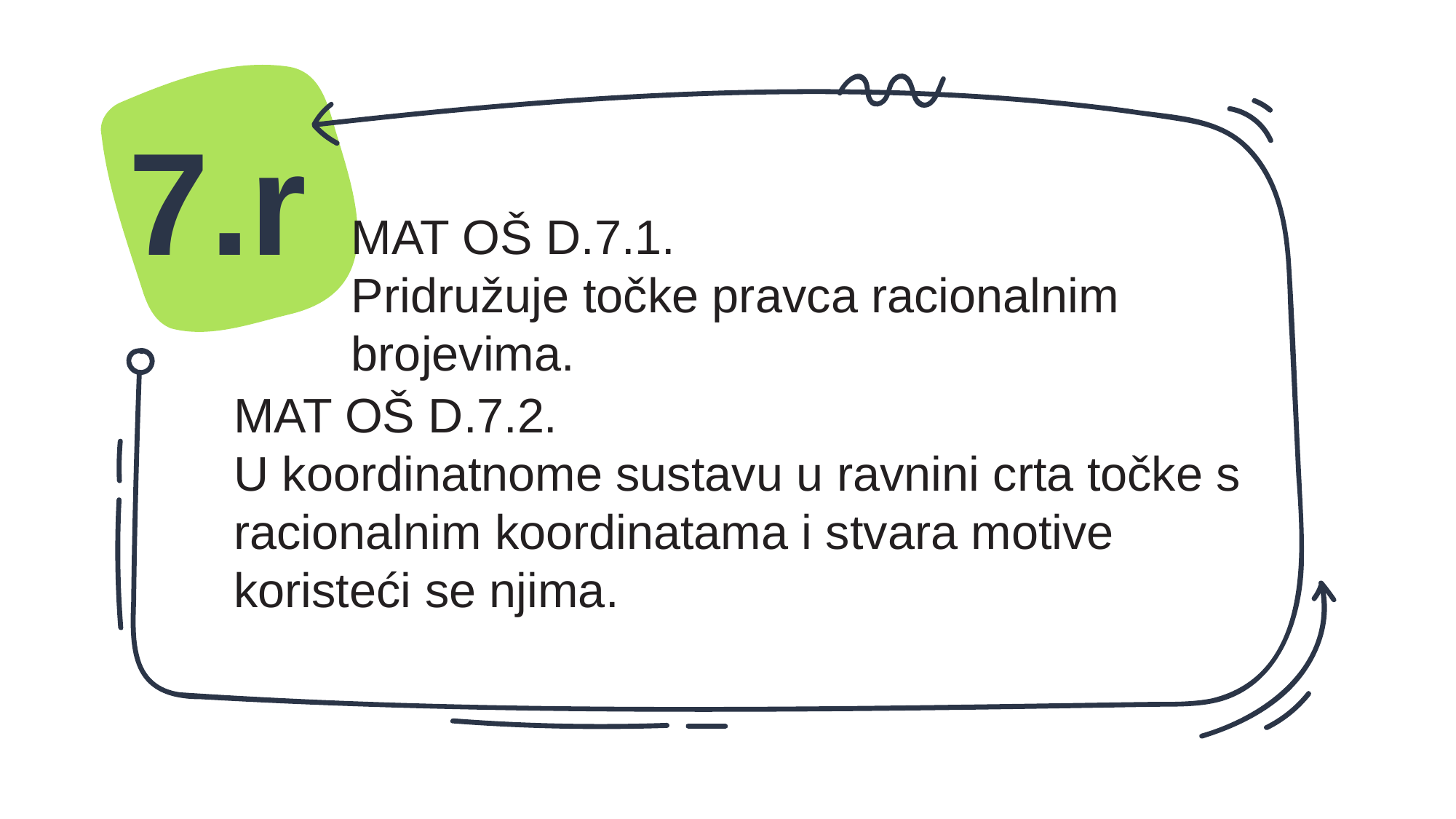

7.r
MAT OŠ D.7.1.
Pridružuje točke pravca racionalnim brojevima.
MAT OŠ D.7.2.
U koordinatnome sustavu u ravnini crta točke s racionalnim koordinatama i stvara motive koristeći se njima.
#